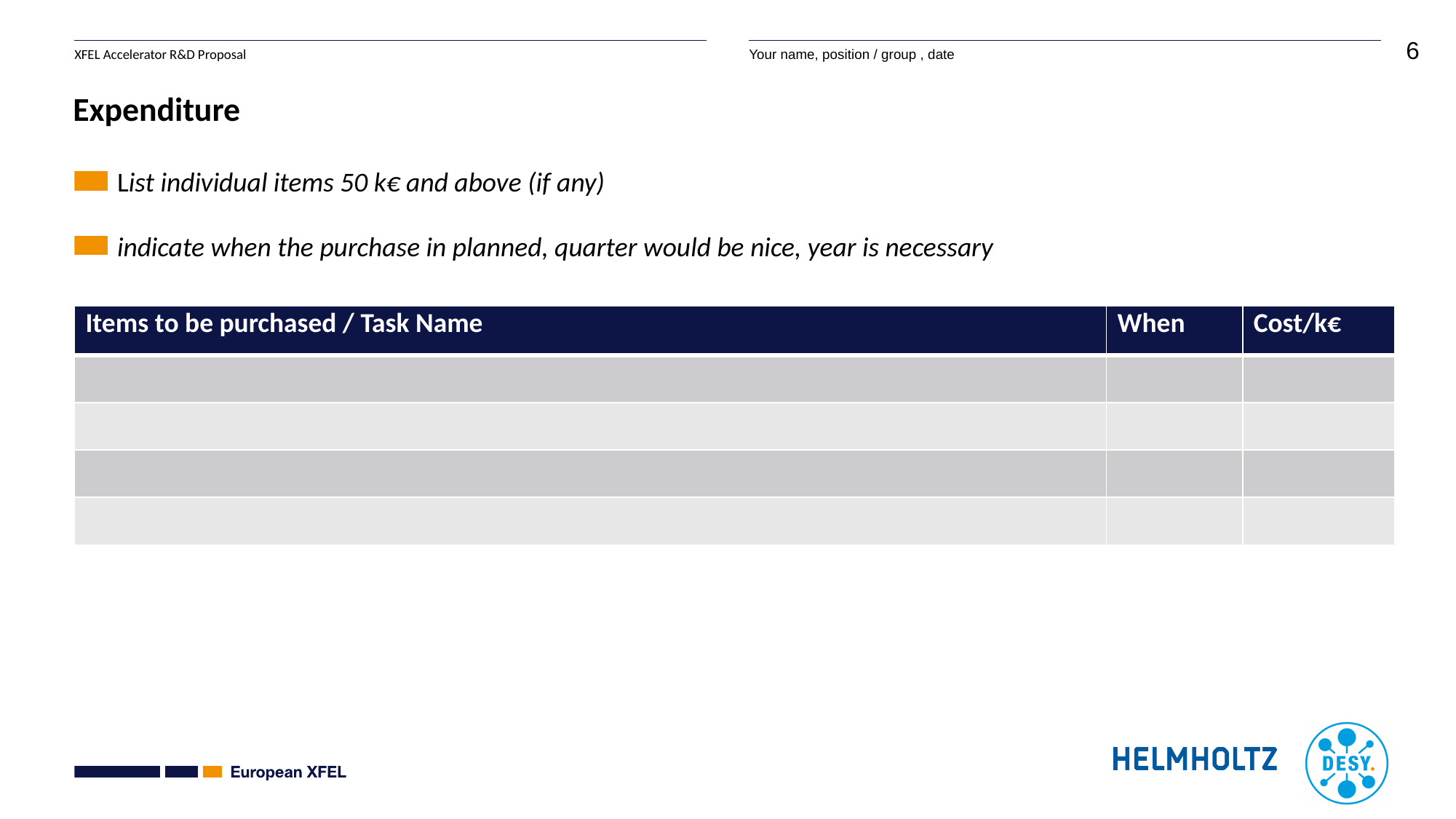

# Expenditure
List individual items 50 k€ and above (if any)
indicate when the purchase in planned, quarter would be nice, year is necessary

| Items to be purchased / Task Name | When | Cost/k€ |
| --- | --- | --- |
|  |  |  |
|  |  |  |
|  |  |  |
|  |  |  |